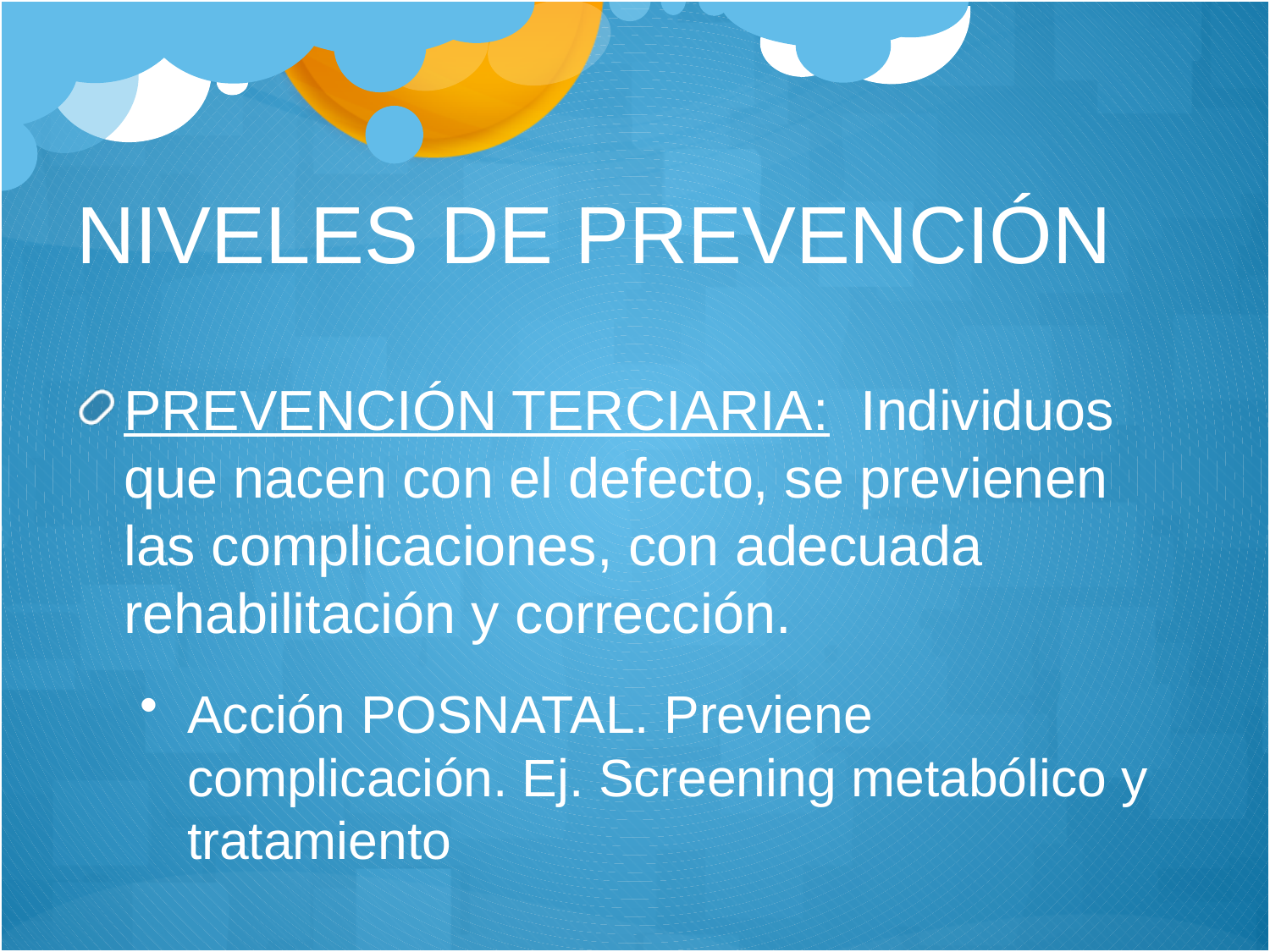

# NIVELES DE PREVENCIÓN
PREVENCIÓN TERCIARIA:  Individuos que nacen con el defecto, se previenen las complicaciones, con adecuada rehabilitación y corrección.
Acción POSNATAL. Previene complicación. Ej. Screening metabólico y tratamiento